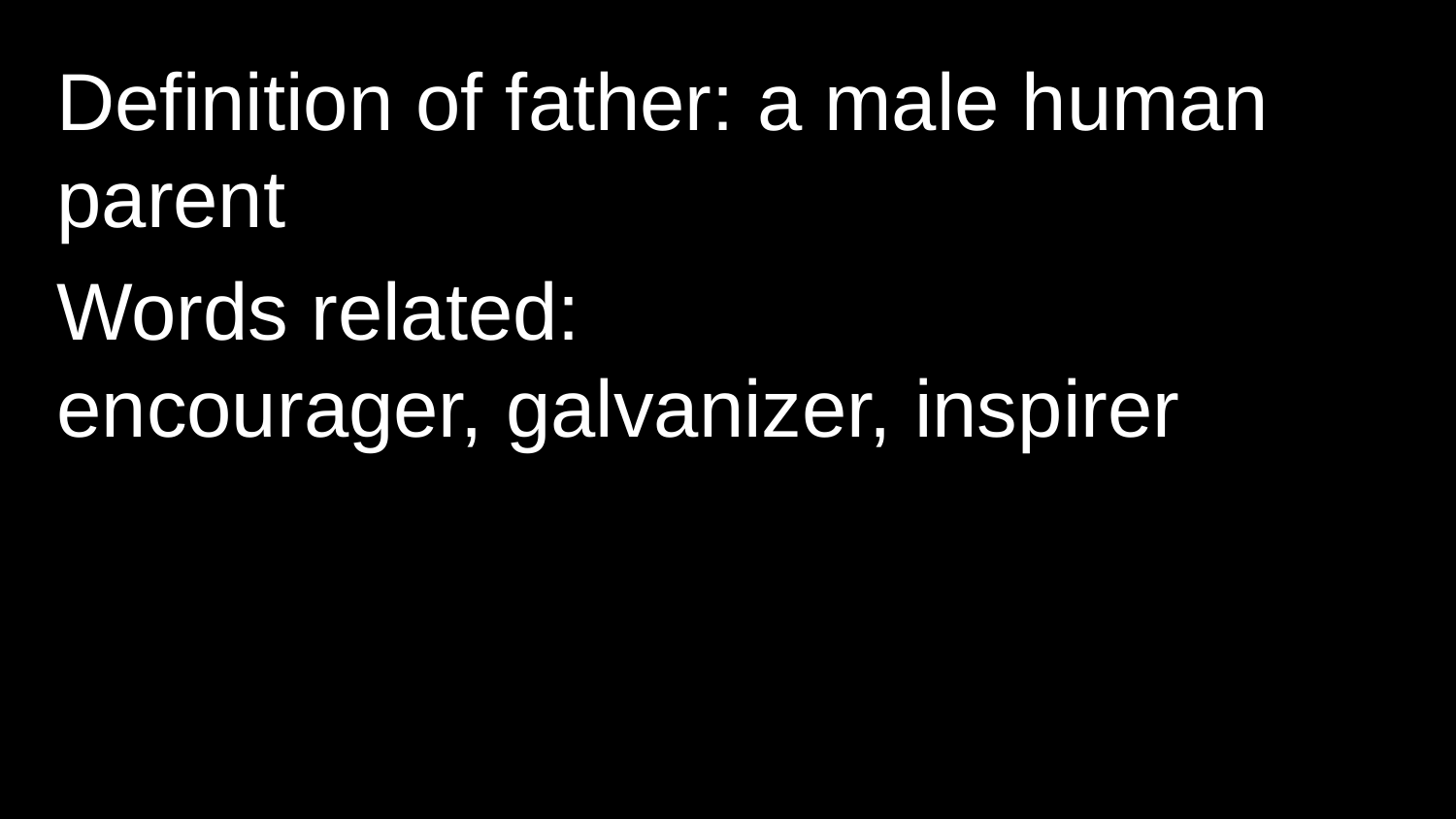

Definition of father: a male human parent
Words related: encourager, galvanizer, inspirer